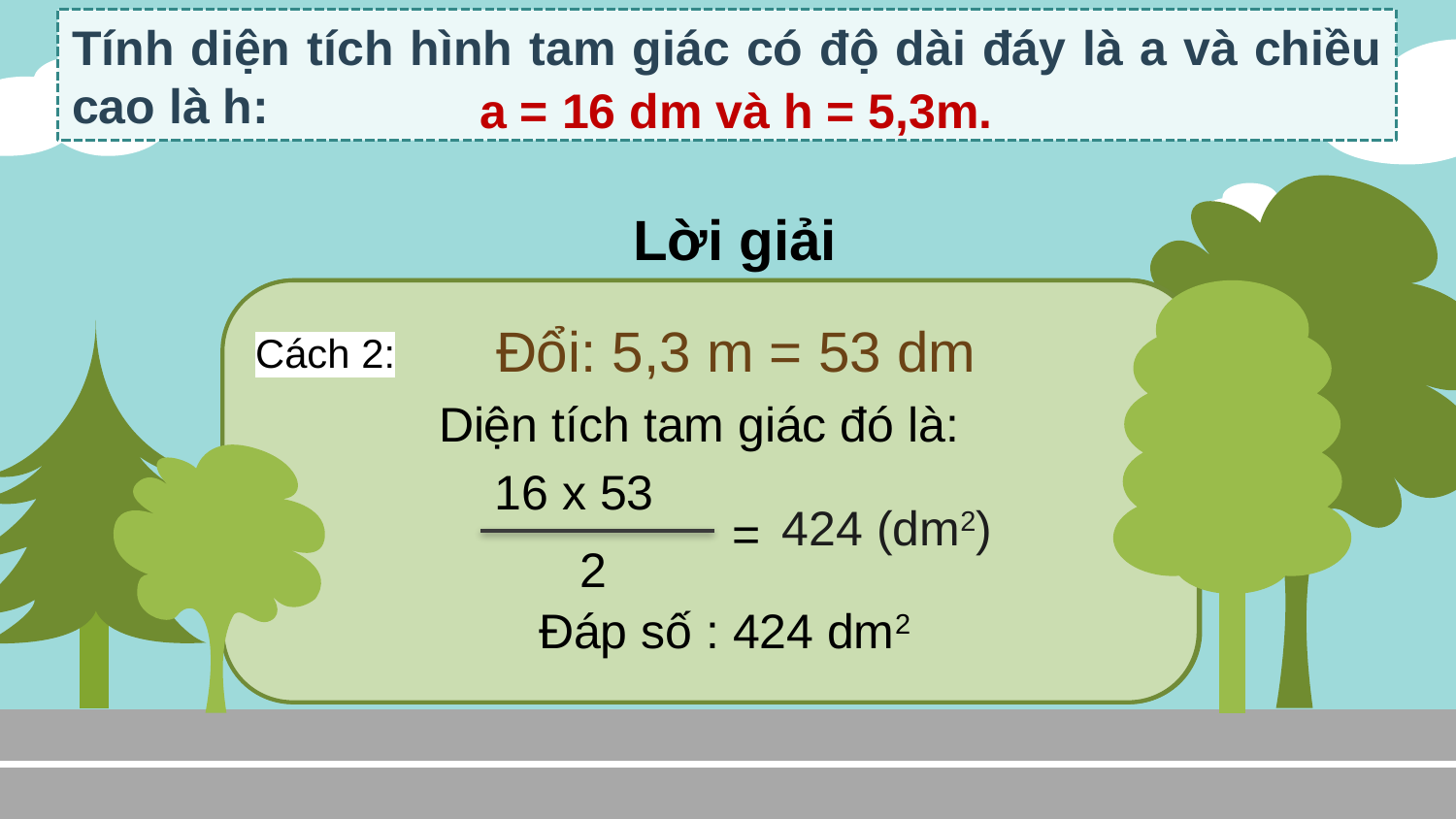

Tính diện tích hình tam giác có độ dài đáy là a và chiều cao là h:
a = 16 dm và h = 5,3m.

Lời giải

Đổi: 16 dm = 1,6 m
Cách 1:
Diện tích tam giác đó là:
1,6 x 5,3
=
2
4,24 (m2)
Đáp số : 4,24 m2

Đổi: 5,3 m = 53 dm
Cách 2:
Diện tích tam giác đó là:
16 x 53
=
2
424 (dm2)
Đáp số : 424 dm2